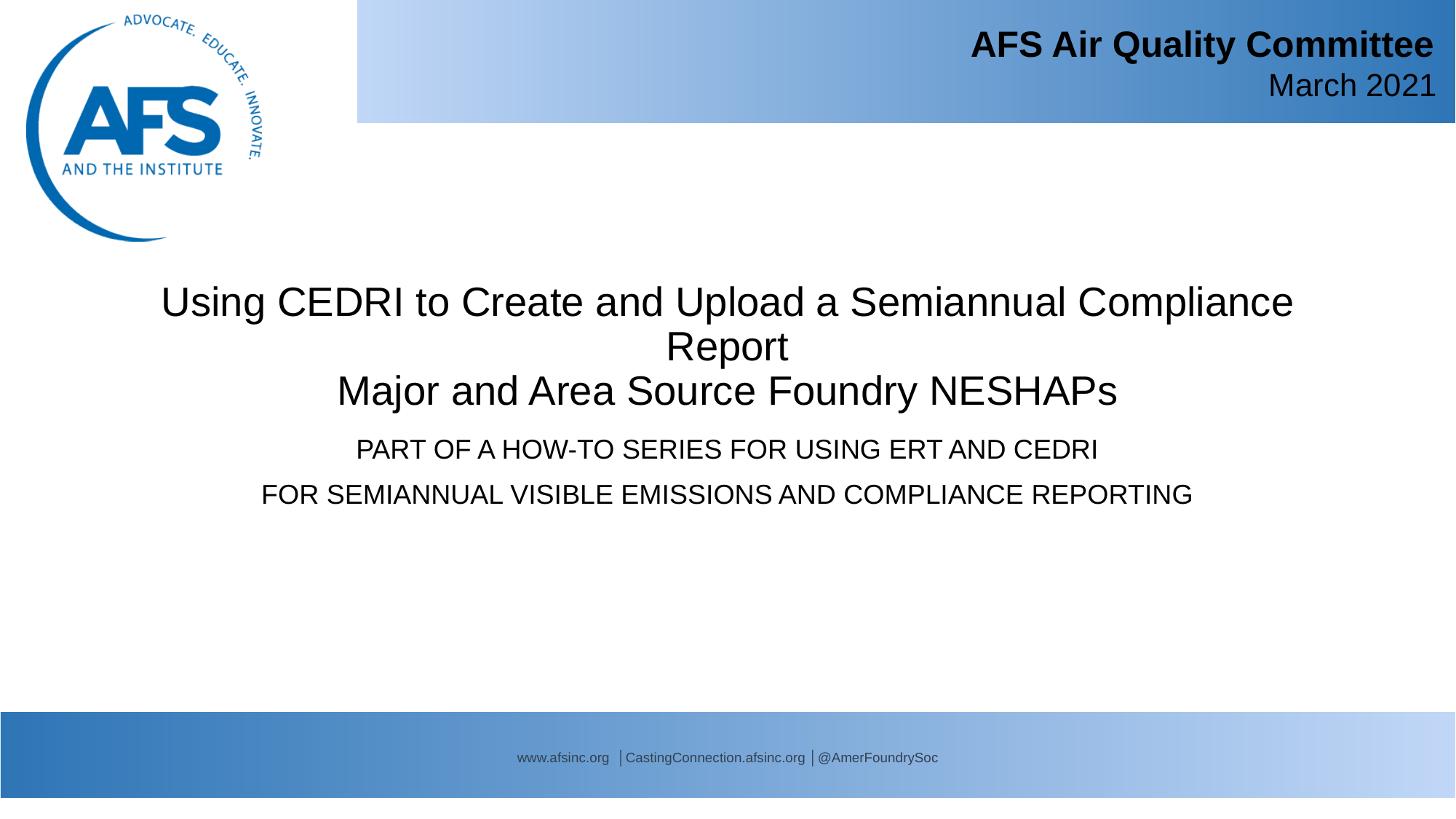

# Using CEDRI to Create and Upload a Semiannual Compliance Report Major and Area Source Foundry NESHAPs
PART OF A HOW-TO SERIES FOR USING ERT AND CEDRI
FOR SEMIANNUAL VISIBLE EMISSIONS AND COMPLIANCE REPORTING